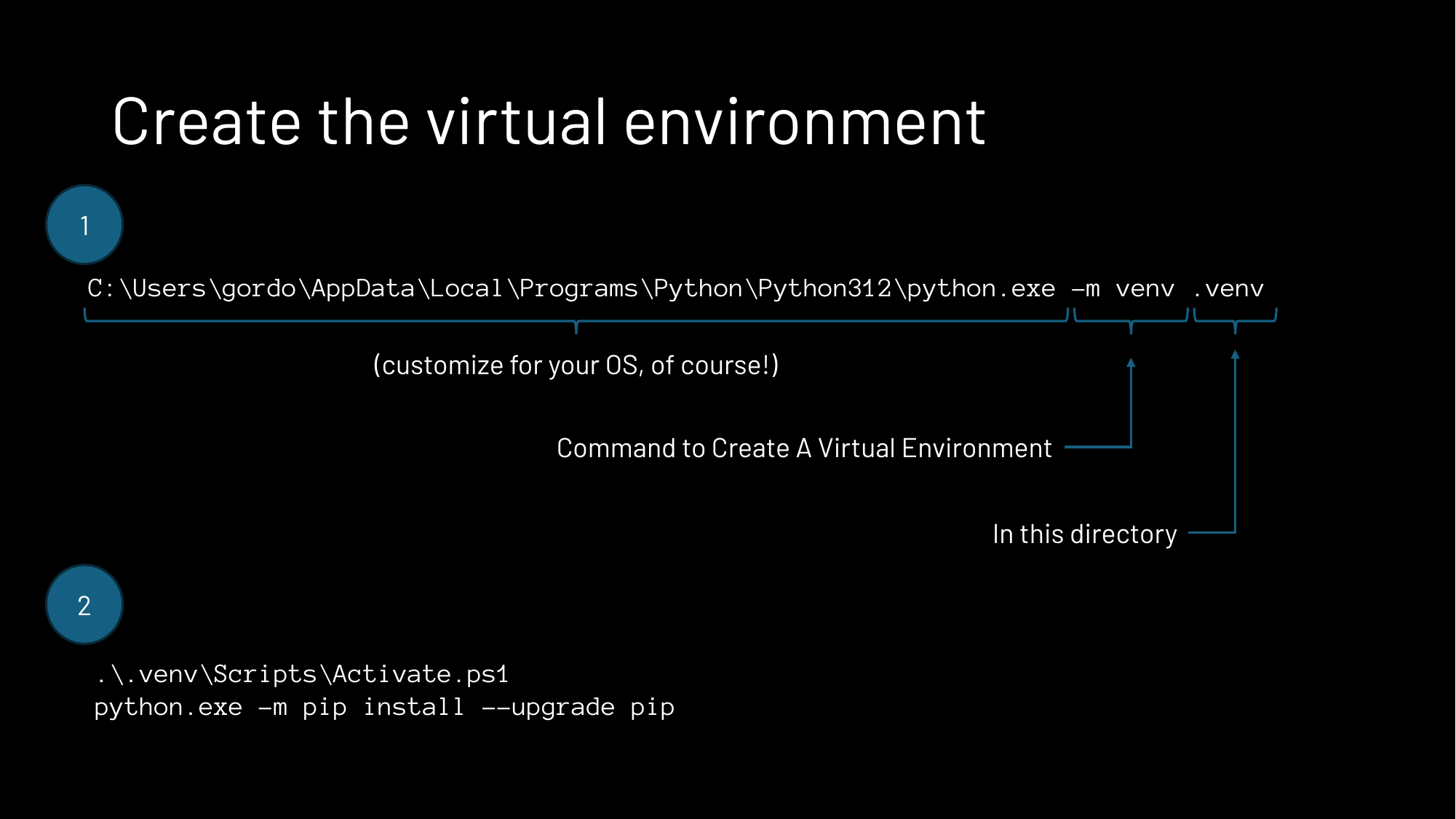

# Create the virtual environment
1
C:\Users\gordo\AppData\Local\Programs\Python\Python312\python.exe -m venv .venv

(customize for your OS, of course!)
Command to Create A Virtual Environment
In this directory
2
.\.venv\Scripts\Activate.ps1
python.exe -m pip install --upgrade pip